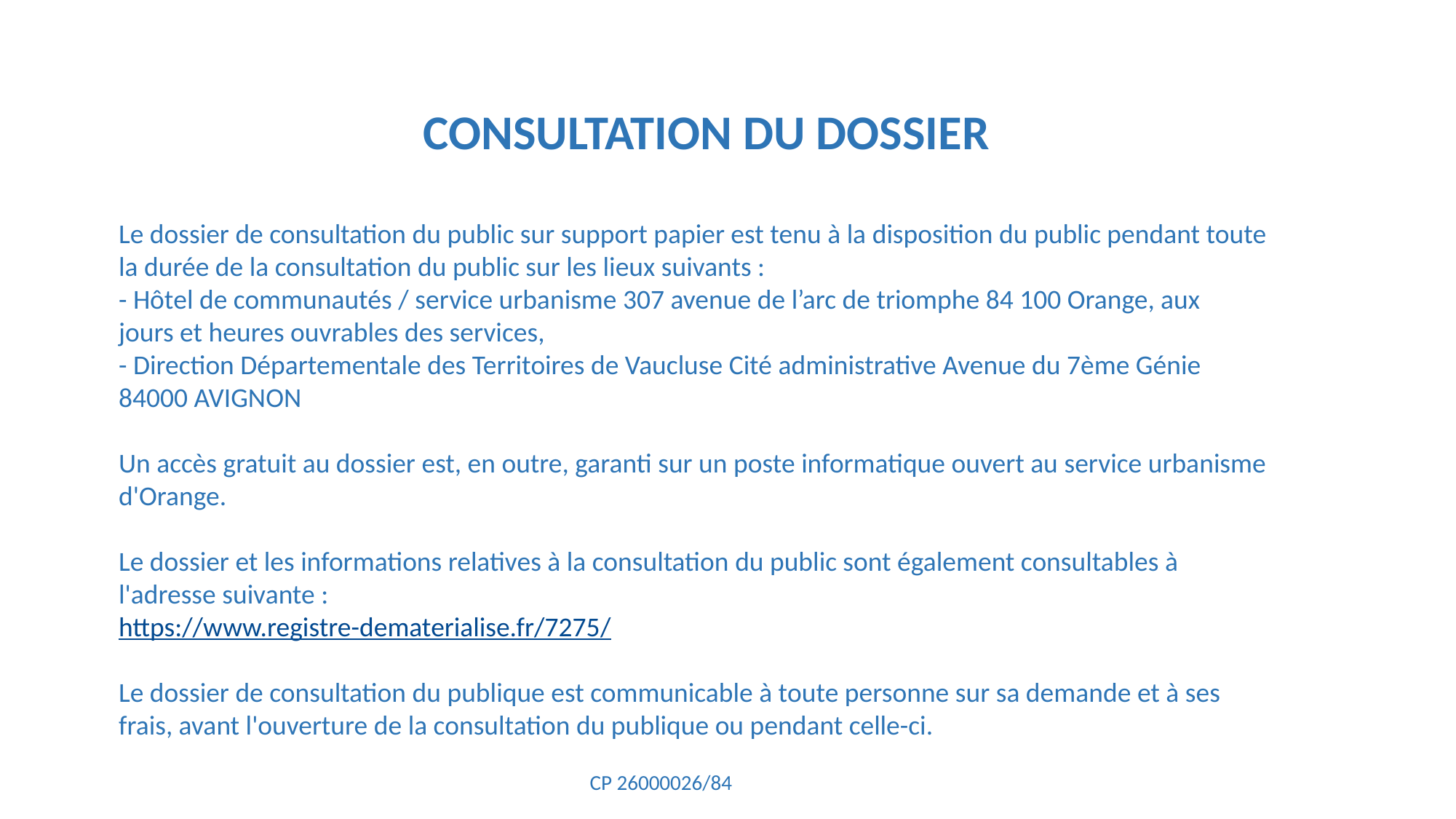

CONSULTATION DU DOSSIER
Le dossier de consultation du public sur support papier est tenu à la disposition du public pendant toute
la durée de la consultation du public sur les lieux suivants :
- Hôtel de communautés / service urbanisme 307 avenue de l’arc de triomphe 84 100 Orange, aux
jours et heures ouvrables des services,
- Direction Départementale des Territoires de Vaucluse Cité administrative Avenue du 7ème Génie
84000 AVIGNON

Un accès gratuit au dossier est, en outre, garanti sur un poste informatique ouvert au service urbanisme
d'Orange.

Le dossier et les informations relatives à la consultation du public sont également consultables à
l'adresse suivante :
https://www.registre-dematerialise.fr/7275/

Le dossier de consultation du publique est communicable à toute personne sur sa demande et à ses
frais, avant l'ouverture de la consultation du publique ou pendant celle-ci.
CP 26000026/84